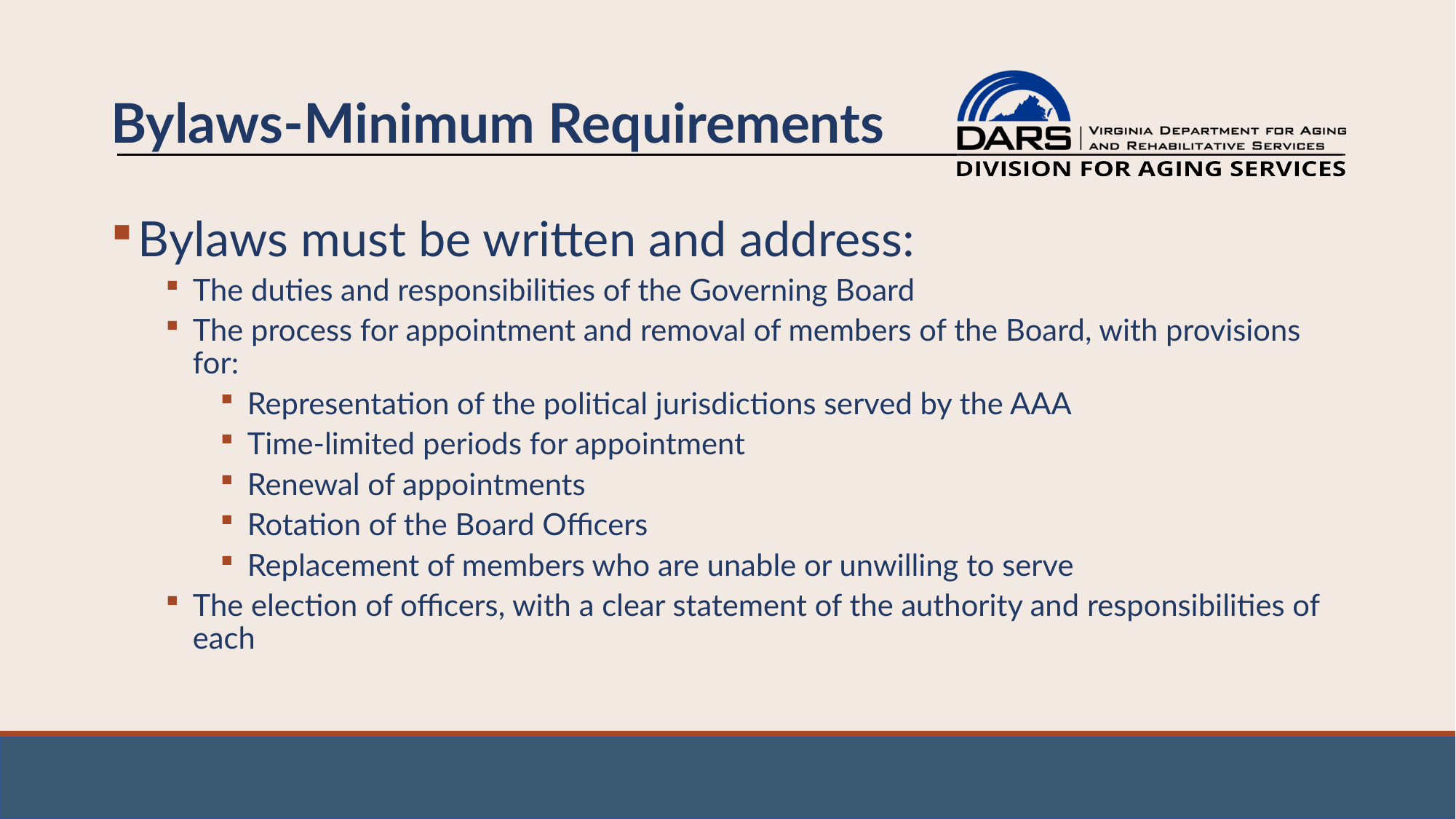

# Bylaws-Minimum Requirements
Bylaws must be written and address:
The duties and responsibilities of the Governing Board
The process for appointment and removal of members of the Board, with provisions for:
Representation of the political jurisdictions served by the AAA
Time-limited periods for appointment
Renewal of appointments
Rotation of the Board Officers
Replacement of members who are unable or unwilling to serve
The election of officers, with a clear statement of the authority and responsibilities of each